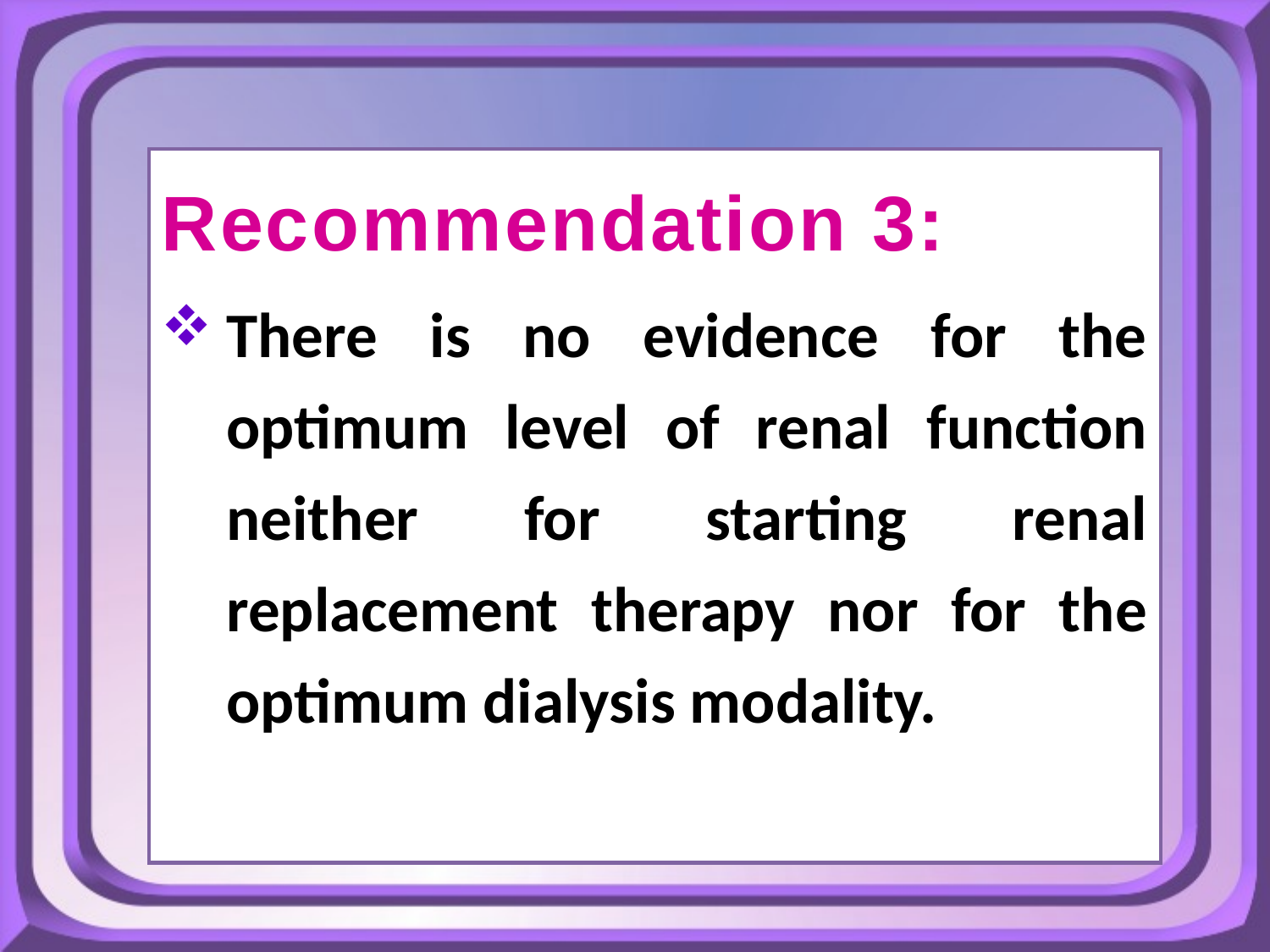

Recommendation 3:
There is no evidence for the optimum level of renal function neither for starting renal replacement therapy nor for the optimum dialysis modality.